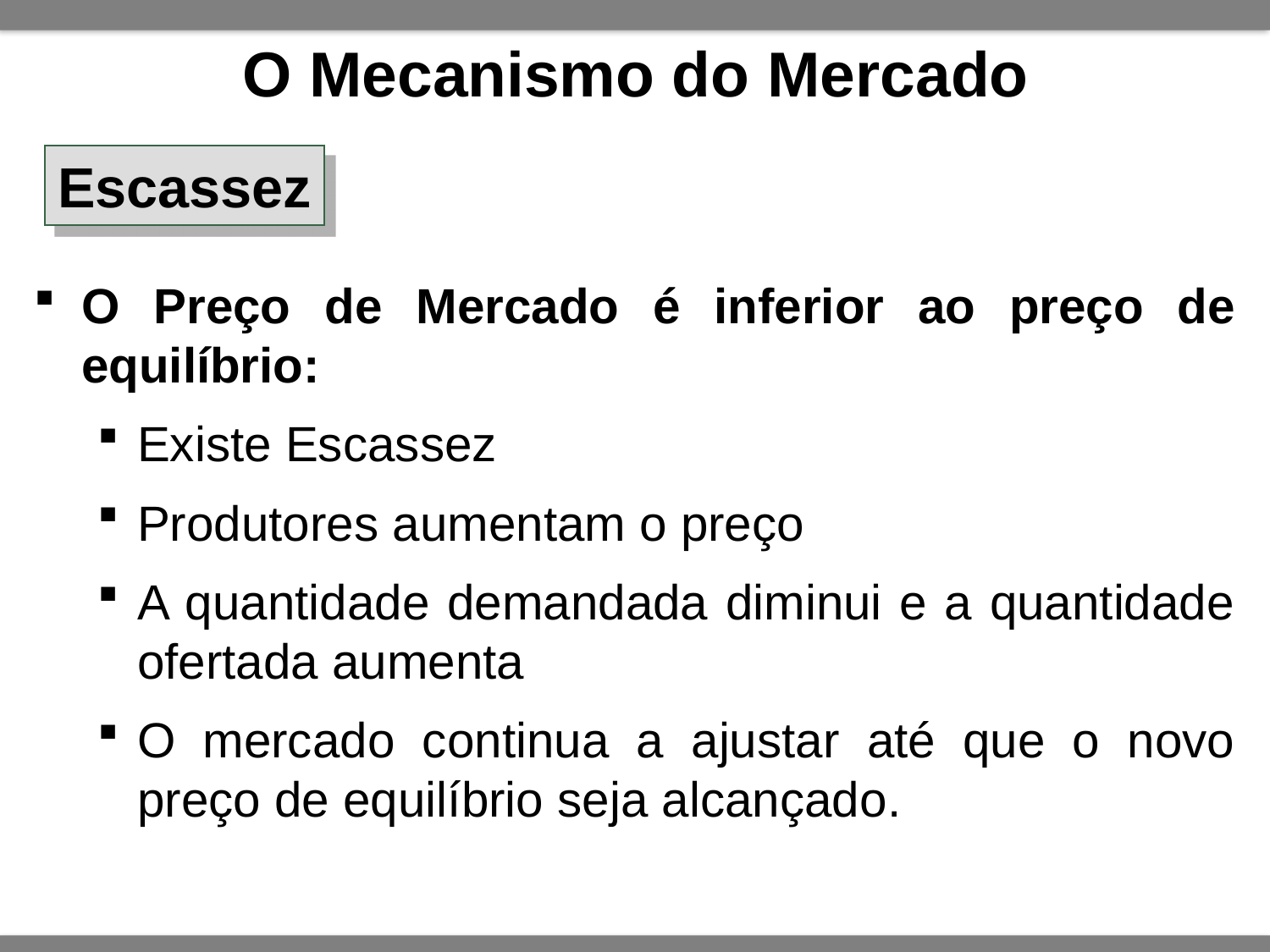

# O Mecanismo do Mercado
Escassez
O Preço de Mercado é inferior ao preço de equilíbrio:
Existe Escassez
Produtores aumentam o preço
A quantidade demandada diminui e a quantidade ofertada aumenta
O mercado continua a ajustar até que o novo preço de equilíbrio seja alcançado.